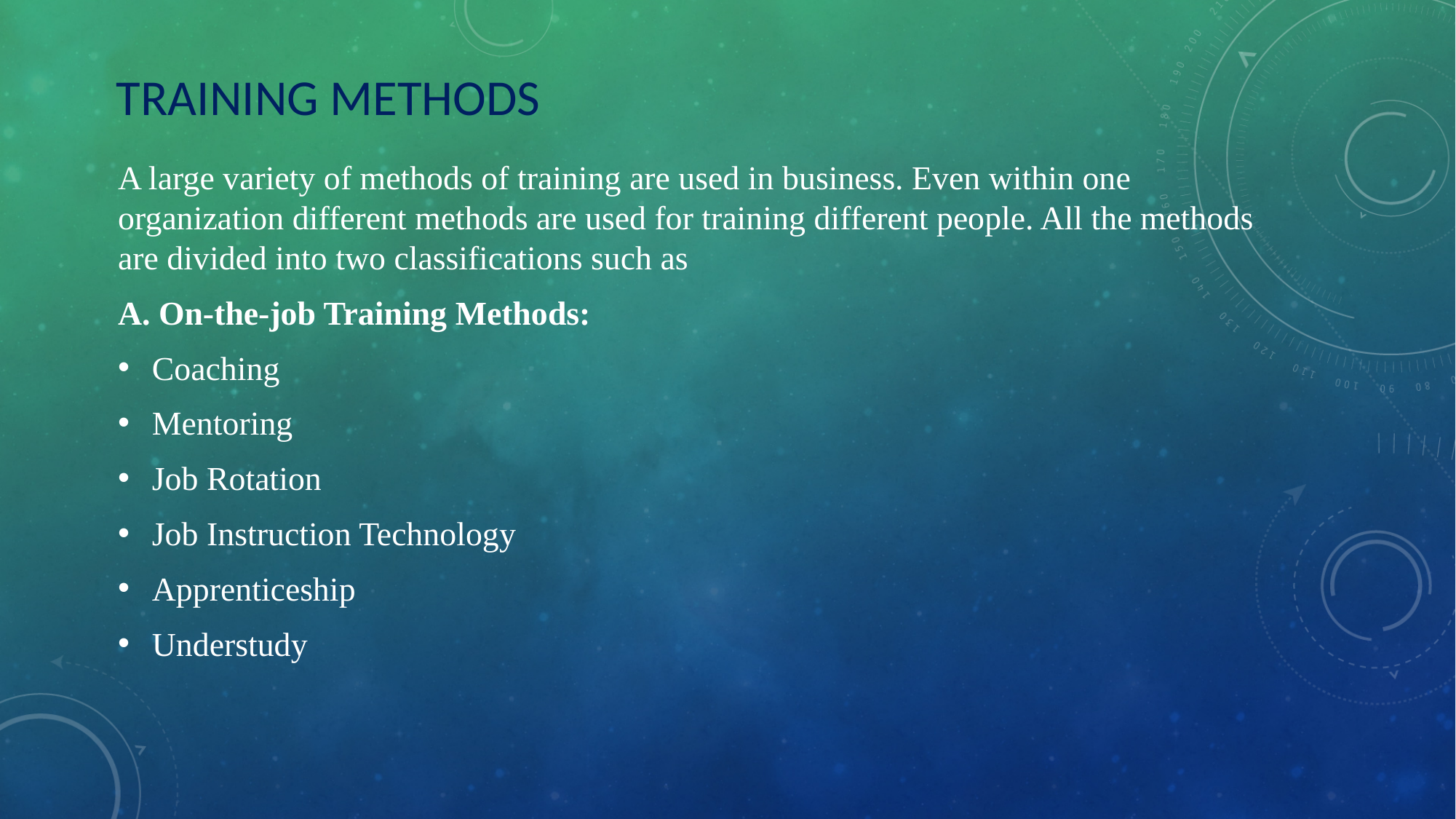

# TRAINING METHODS

A large variety of methods of training are used in business. Even within one organization different methods are used for training different people. All the methods are divided into two classifications such as
A. On-the-job Training Methods:
Coaching
Mentoring
Job Rotation
Job Instruction Technology
Apprenticeship
Understudy